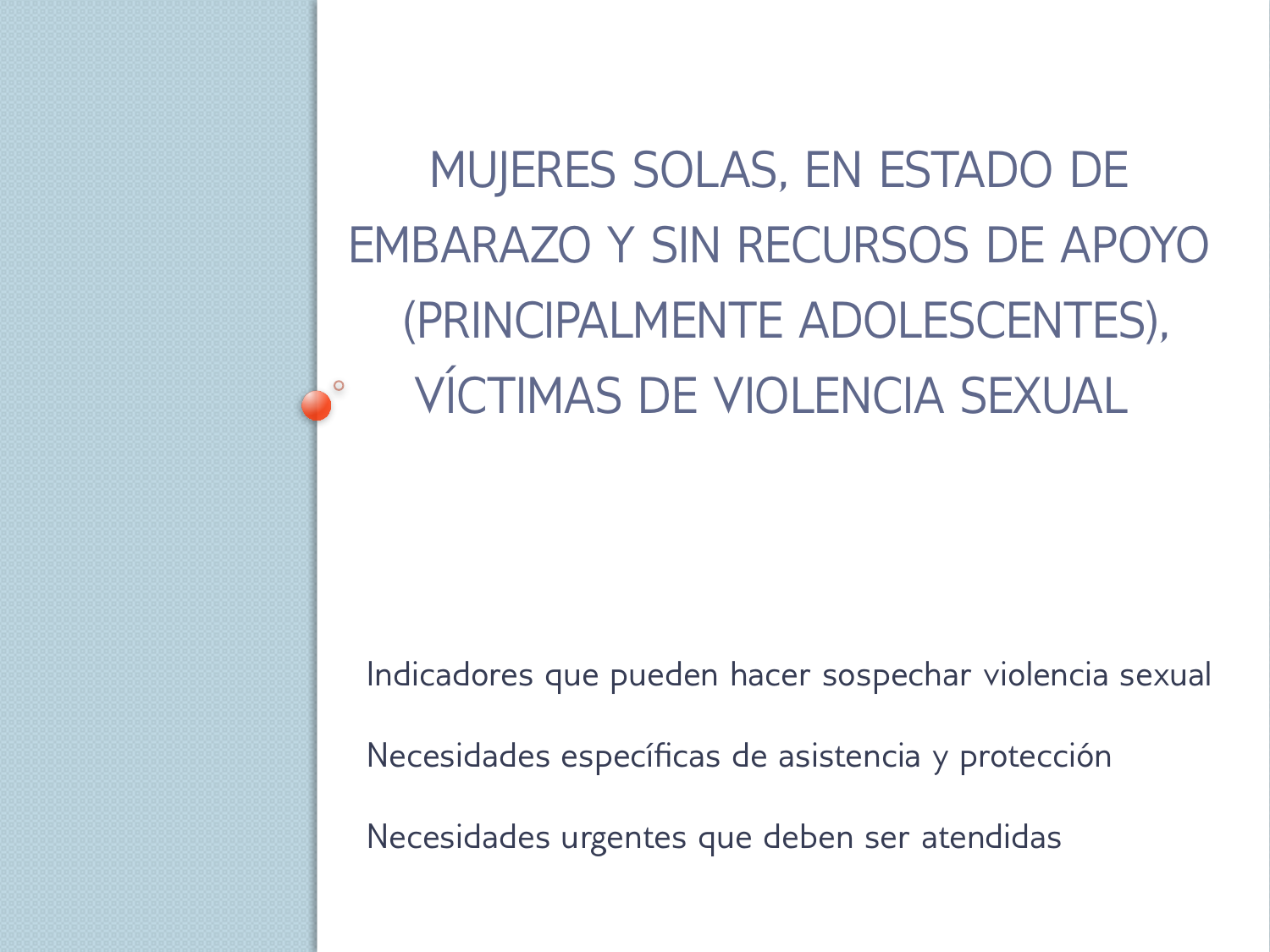

# Mujeres solas, en estado de embarazo y sin recursos de apoyo  (principalmente adolescentes), víctimas de violencia sexual

Indicadores que pueden hacer sospechar violencia sexual

Necesidades específicas de asistencia y protección

Necesidades urgentes que deben ser atendidas